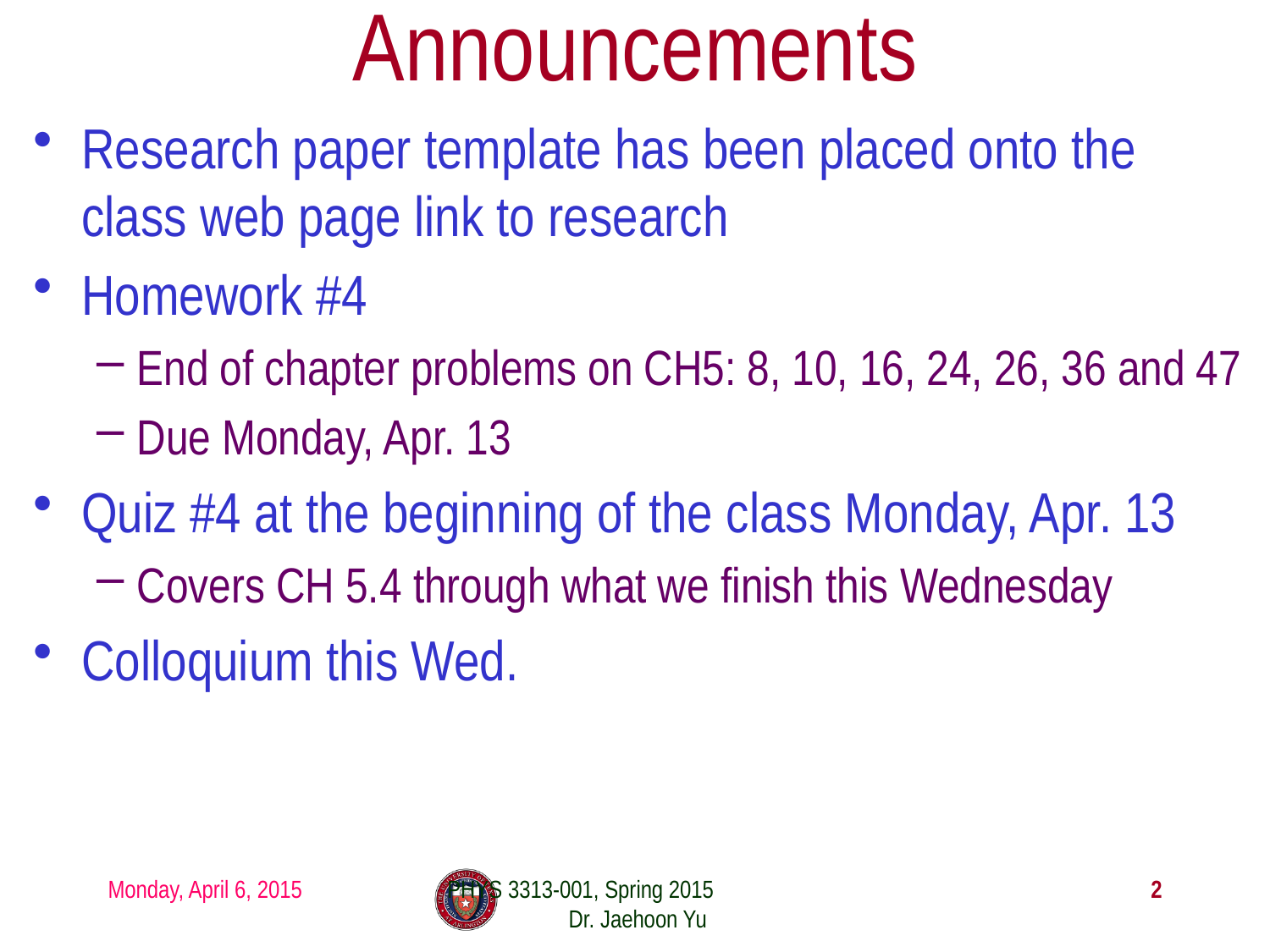

# Announcements
Research paper template has been placed onto the class web page link to research
Homework #4
End of chapter problems on CH5: 8, 10, 16, 24, 26, 36 and 47
Due Monday, Apr. 13
Quiz #4 at the beginning of the class Monday, Apr. 13
Covers CH 5.4 through what we finish this Wednesday
Colloquium this Wed.
Monday, April 6, 2015
PHYS 3313-001, Spring 2015                     Dr. Jaehoon Yu
2